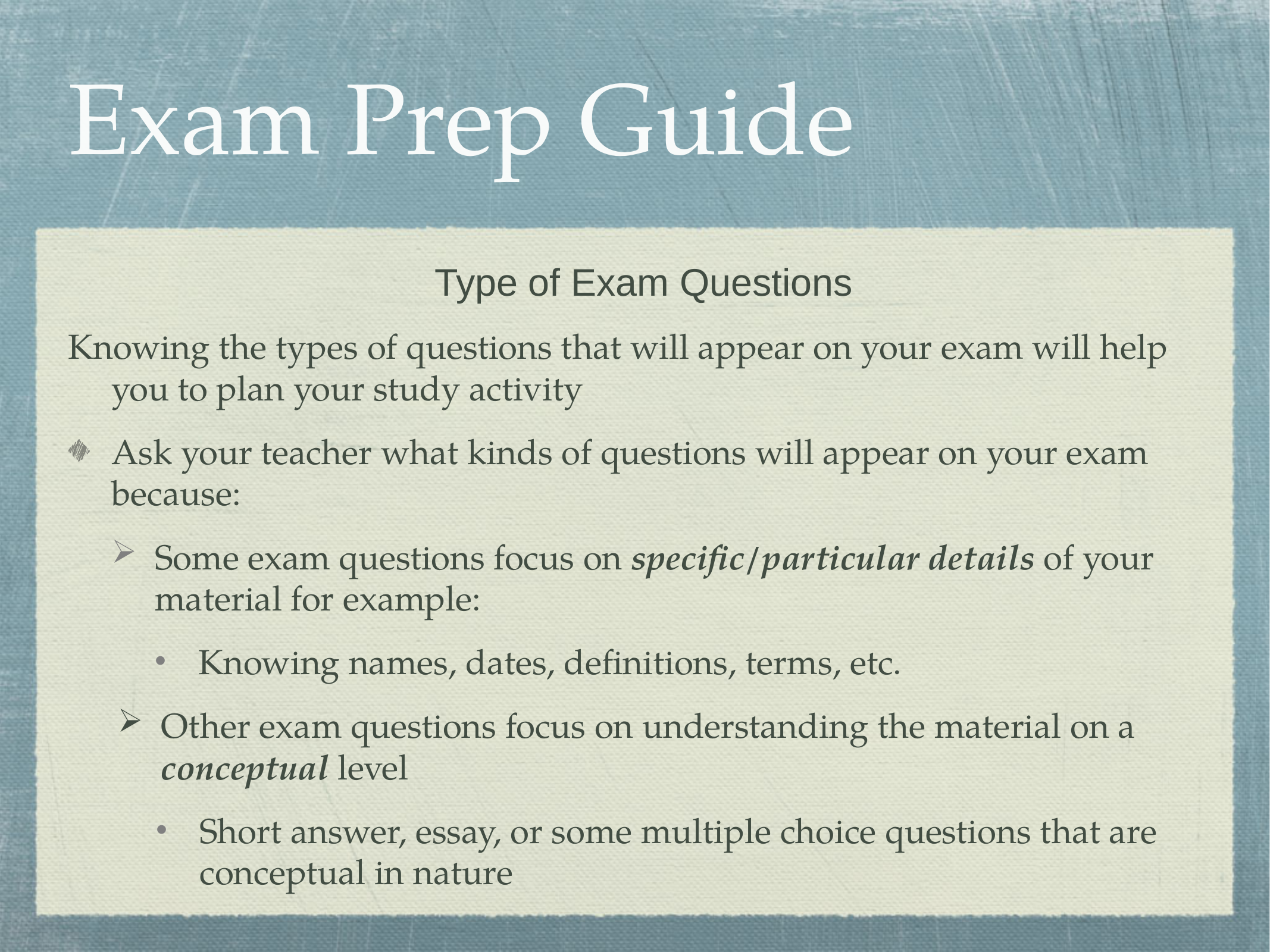

# Exam Prep Guide
Type of Exam Questions
Knowing the types of questions that will appear on your exam will help you to plan your study activity
Ask your teacher what kinds of questions will appear on your exam because:
Some exam questions focus on specific/particular details of your material for example:
Knowing names, dates, definitions, terms, etc.
Other exam questions focus on understanding the material on a conceptual level
Short answer, essay, or some multiple choice questions that are conceptual in nature